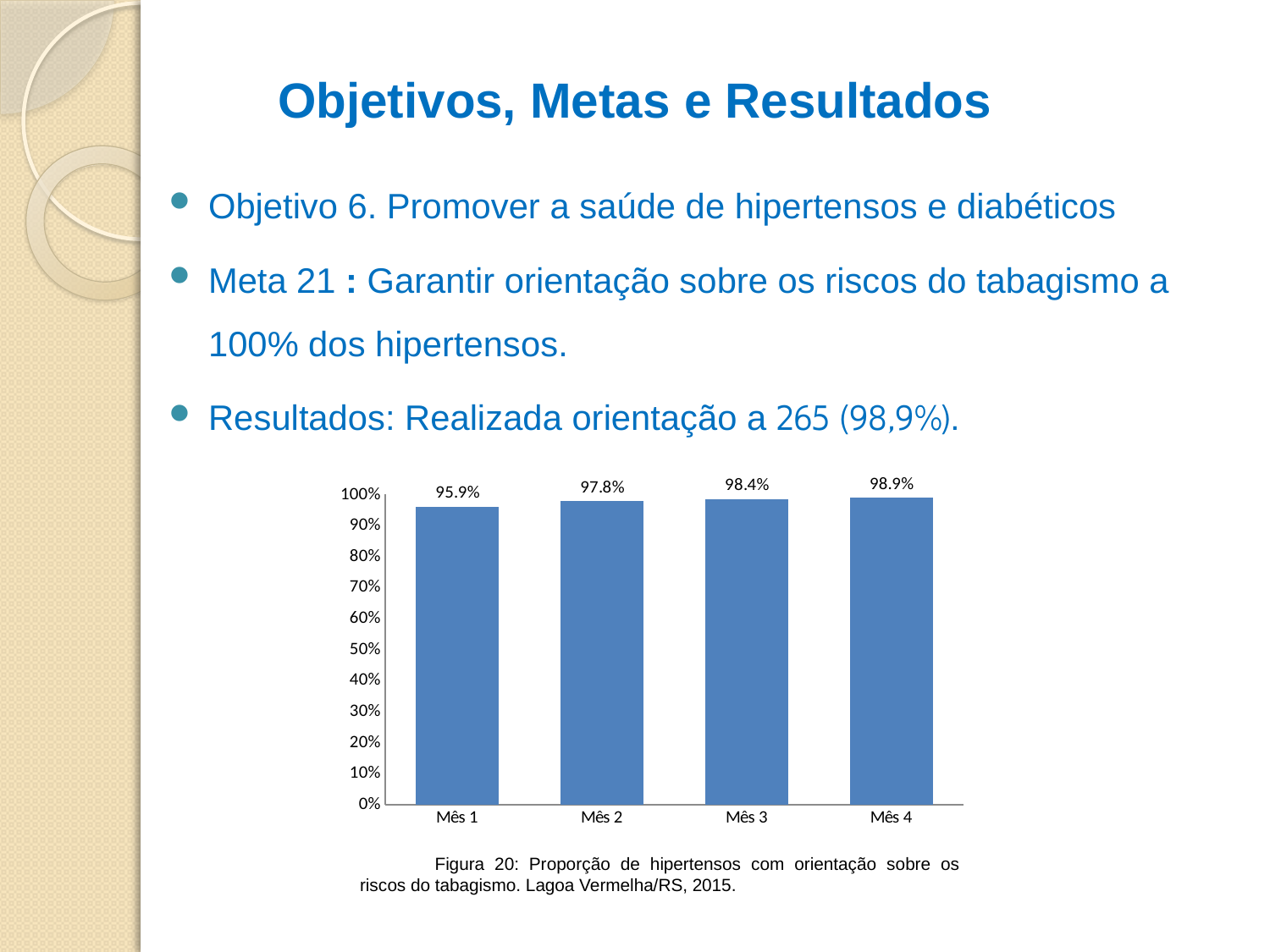

# Objetivos, Metas e Resultados
Objetivo 6. Promover a saúde de hipertensos e diabéticos
Meta 21 : Garantir orientação sobre os riscos do tabagismo a 100% dos hipertensos.
Resultados: Realizada orientação a 265 (98,9%).

### Chart

| Category | Proporção de hipertensos que receberam orientação sobre os riscos do tabagismo |
|---|---|
| Mês 1 | 0.958904109589041 |
| Mês 2 | 0.9781021897810185 |
| Mês 3 | 0.9838709677419324 |
| Mês 4 | 0.9888059701492535 |
Figura 20: Proporção de hipertensos com orientação sobre os riscos do tabagismo. Lagoa Vermelha/RS, 2015.